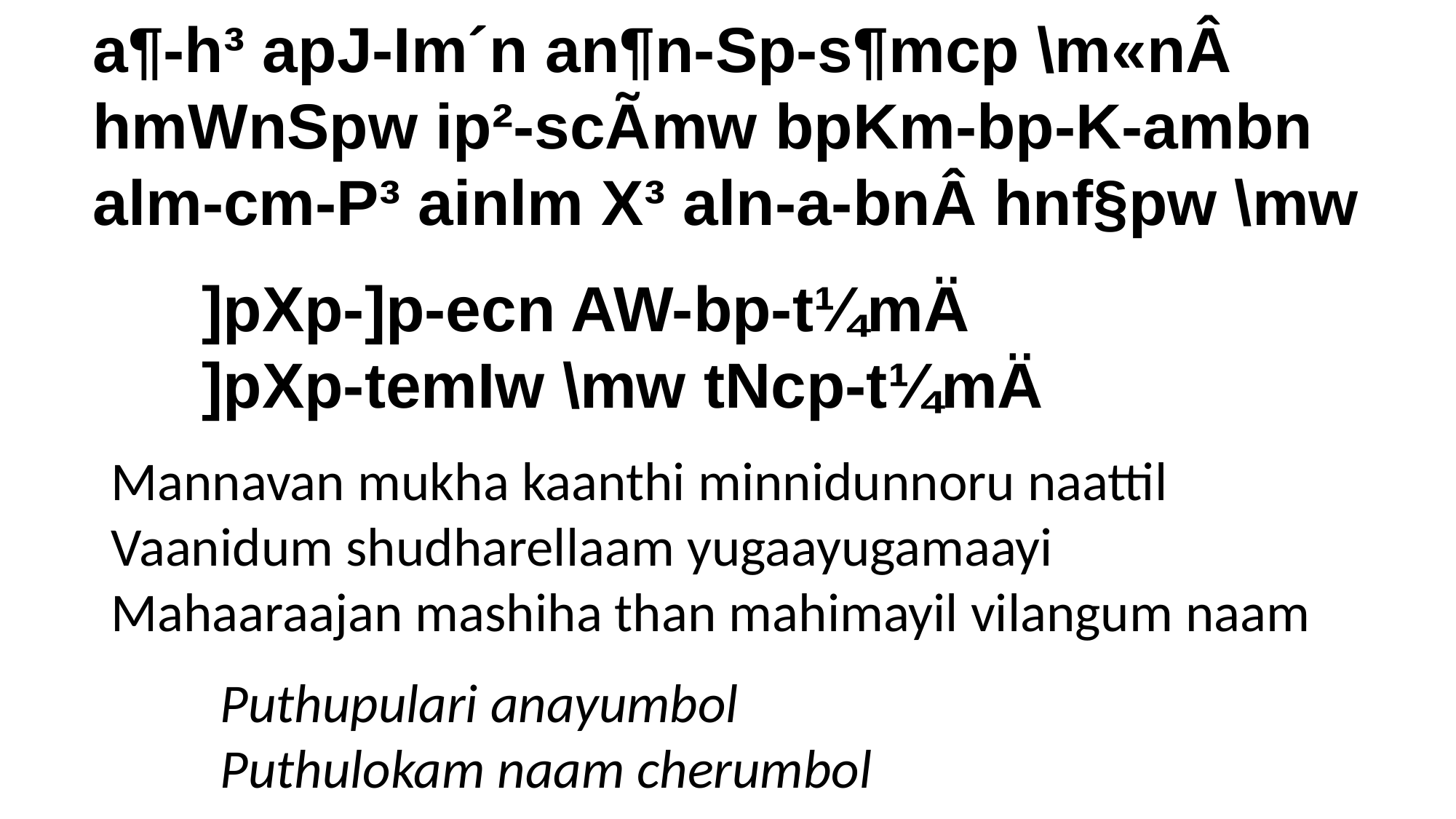

a¶-h³ apJ-Im´n an¶n-Sp-s¶mcp \m«nÂ
hmWnSpw ip²-scÃmw bpKm-bp-K-ambn
alm-cm-P³ ainlm X³ aln-a-bnÂ hnf§pw \mw

	]pXp-]p-ecn AW-bp-t¼mÄ
	]pXp-temIw \mw tNcp-t¼mÄ
Mannavan mukha kaanthi minnidunnoru naattil
Vaanidum shudharellaam yugaayugamaayi
Mahaaraajan mashiha than mahimayil vilangum naam

	Puthupulari anayumbol
	Puthulokam naam cherumbol